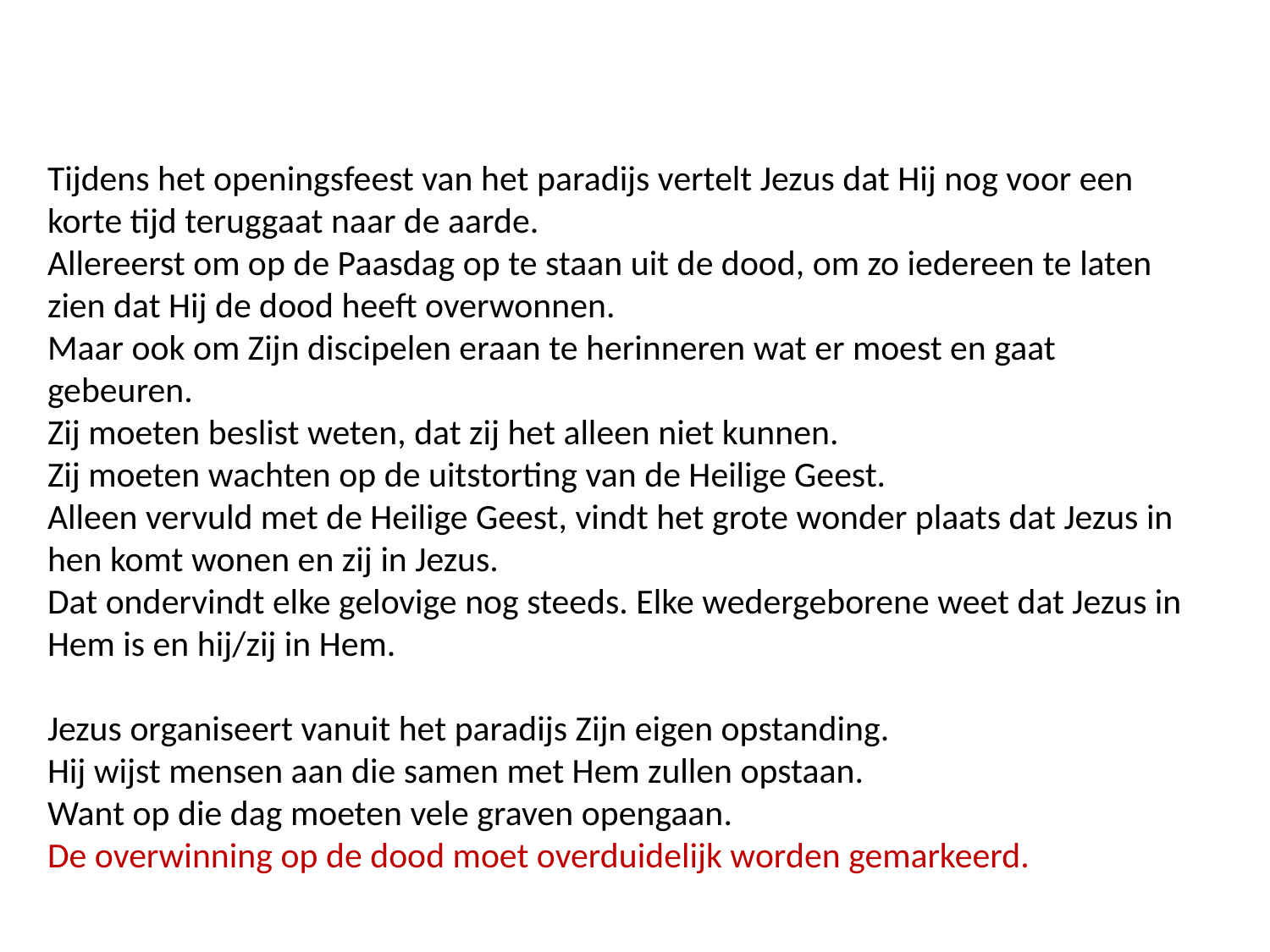

Tijdens het openingsfeest van het paradijs vertelt Jezus dat Hij nog voor een korte tijd teruggaat naar de aarde.
Allereerst om op de Paasdag op te staan uit de dood, om zo iedereen te laten zien dat Hij de dood heeft overwonnen.
Maar ook om Zijn discipelen eraan te herinneren wat er moest en gaat gebeuren.
Zij moeten beslist weten, dat zij het alleen niet kunnen.
Zij moeten wachten op de uitstorting van de Heilige Geest.
Alleen vervuld met de Heilige Geest, vindt het grote wonder plaats dat Jezus in hen komt wonen en zij in Jezus.
Dat ondervindt elke gelovige nog steeds. Elke wedergeborene weet dat Jezus in Hem is en hij/zij in Hem.
Jezus organiseert vanuit het paradijs Zijn eigen opstanding.
Hij wijst mensen aan die samen met Hem zullen opstaan.
Want op die dag moeten vele graven opengaan.
De overwinning op de dood moet overduidelijk worden gemarkeerd.